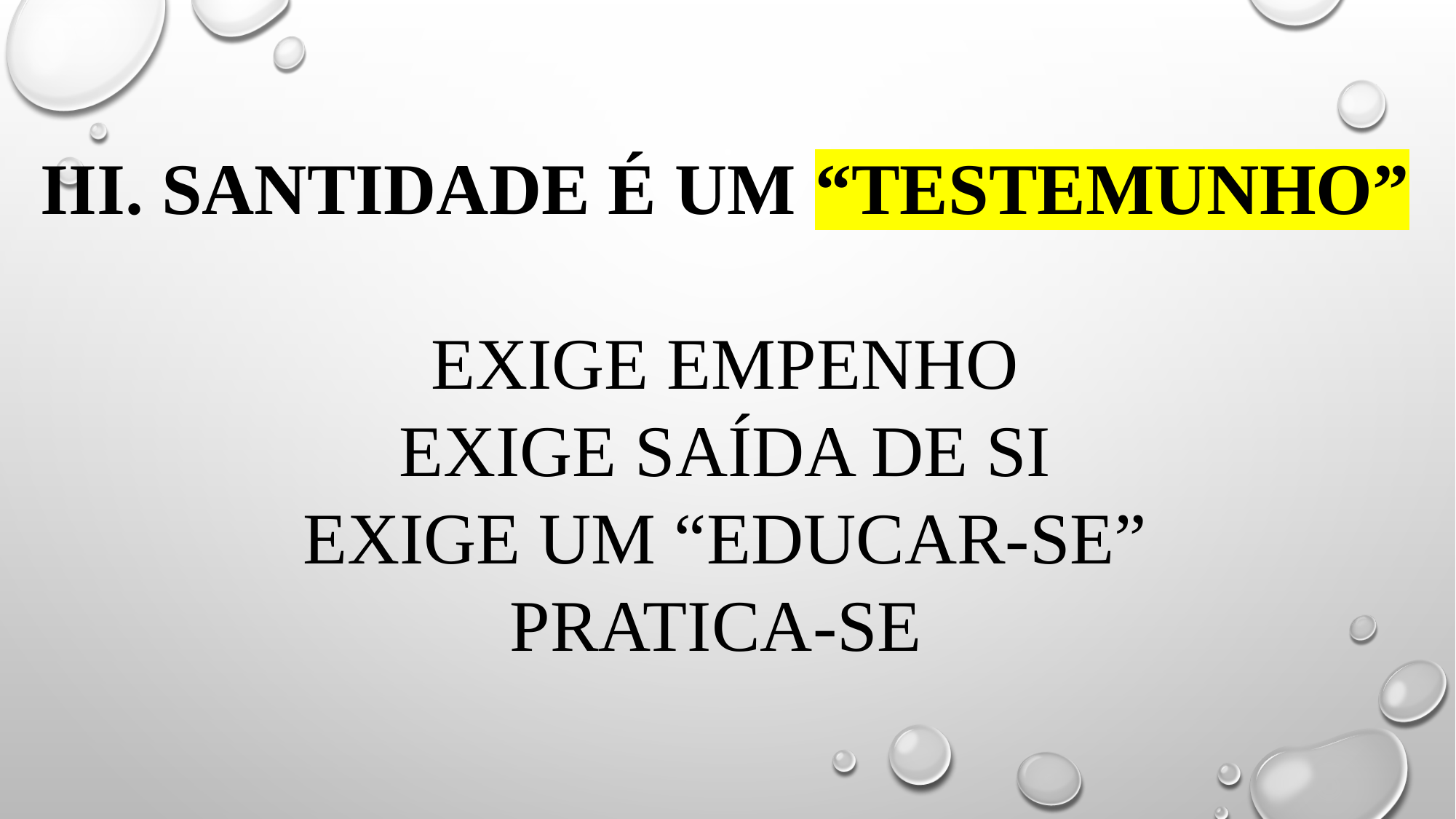

# Iii. SANTIDADE É UM “testemunho” exige empenho exige saída de si exige um “educar-se” pratica-se